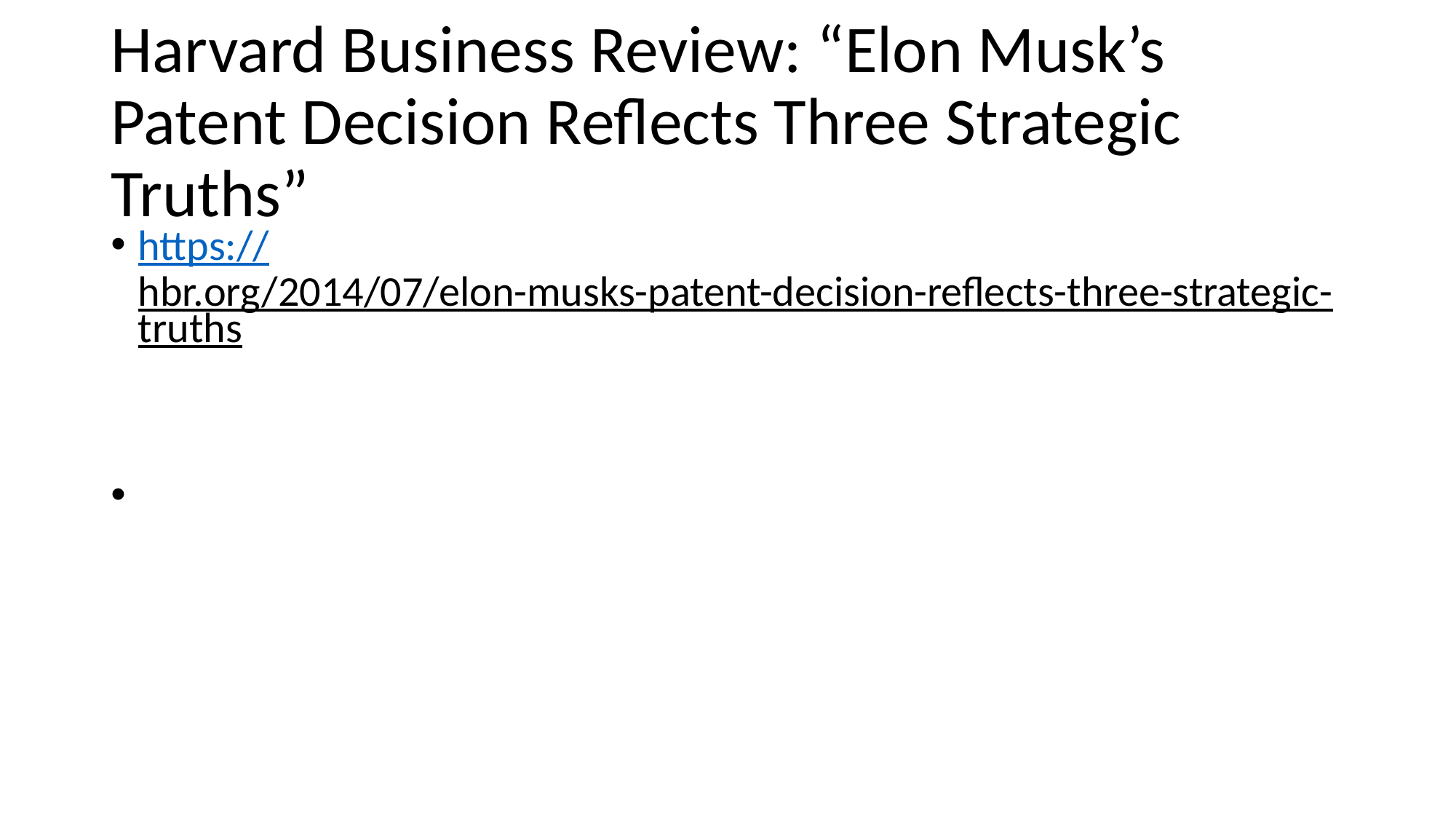

# Harvard Business Review: “Elon Musk’s Patent Decision Reflects Three Strategic Truths”
https://hbr.org/2014/07/elon-musks-patent-decision-reflects-three-strategic-truths